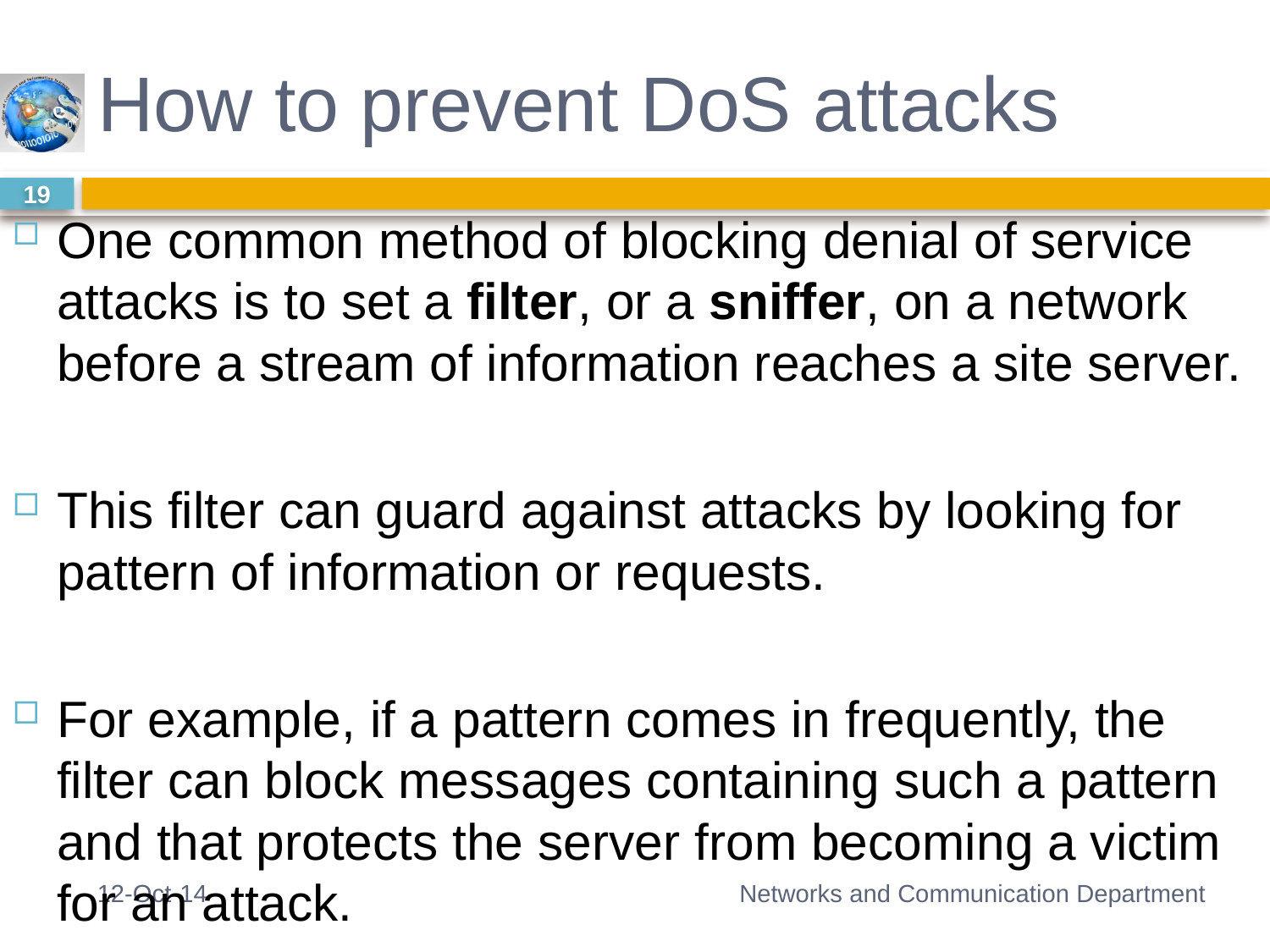

# How to prevent DoS attacks
19
One common method of blocking denial of service attacks is to set a filter, or a sniffer, on a network before a stream of information reaches a site server.

This filter can guard against attacks by looking for pattern of information or requests.

For example, if a pattern comes in frequently, the filter can block messages containing such a pattern and that protects the server from becoming a victim for an attack.
12-Oct-14
Networks and Communication Department